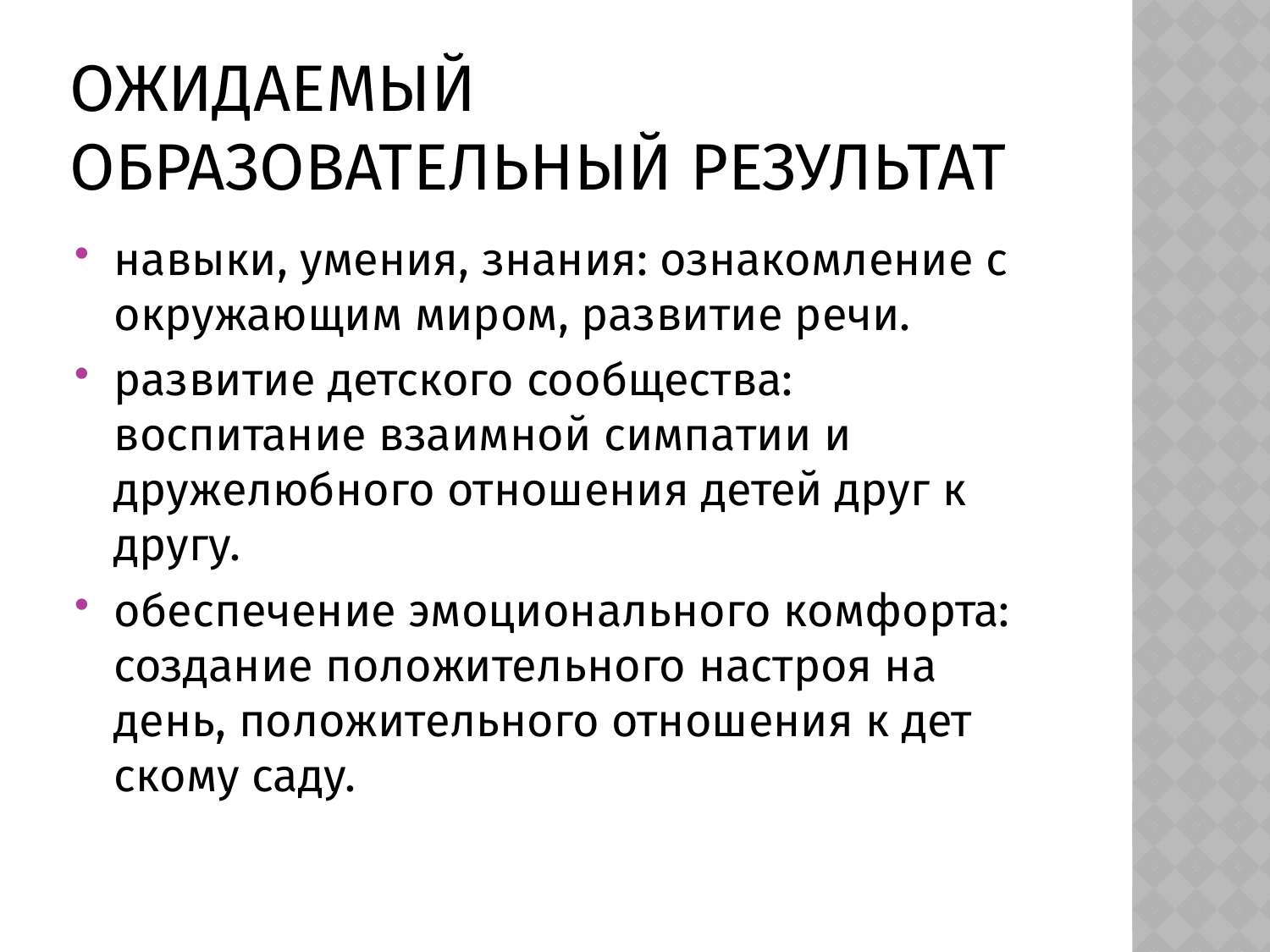

# ожидаемый образовательный результат
навыки, умения, знания: ознакомление с окружающим миром, развитие речи.
развитие детского сообщества: воспитание взаимной симпа­тии и дружелюбного отношения детей друг к другу.
обеспечение эмоционального комфорта: создание положи­тельного настроя на день, положительного отношения к дет­скому саду.